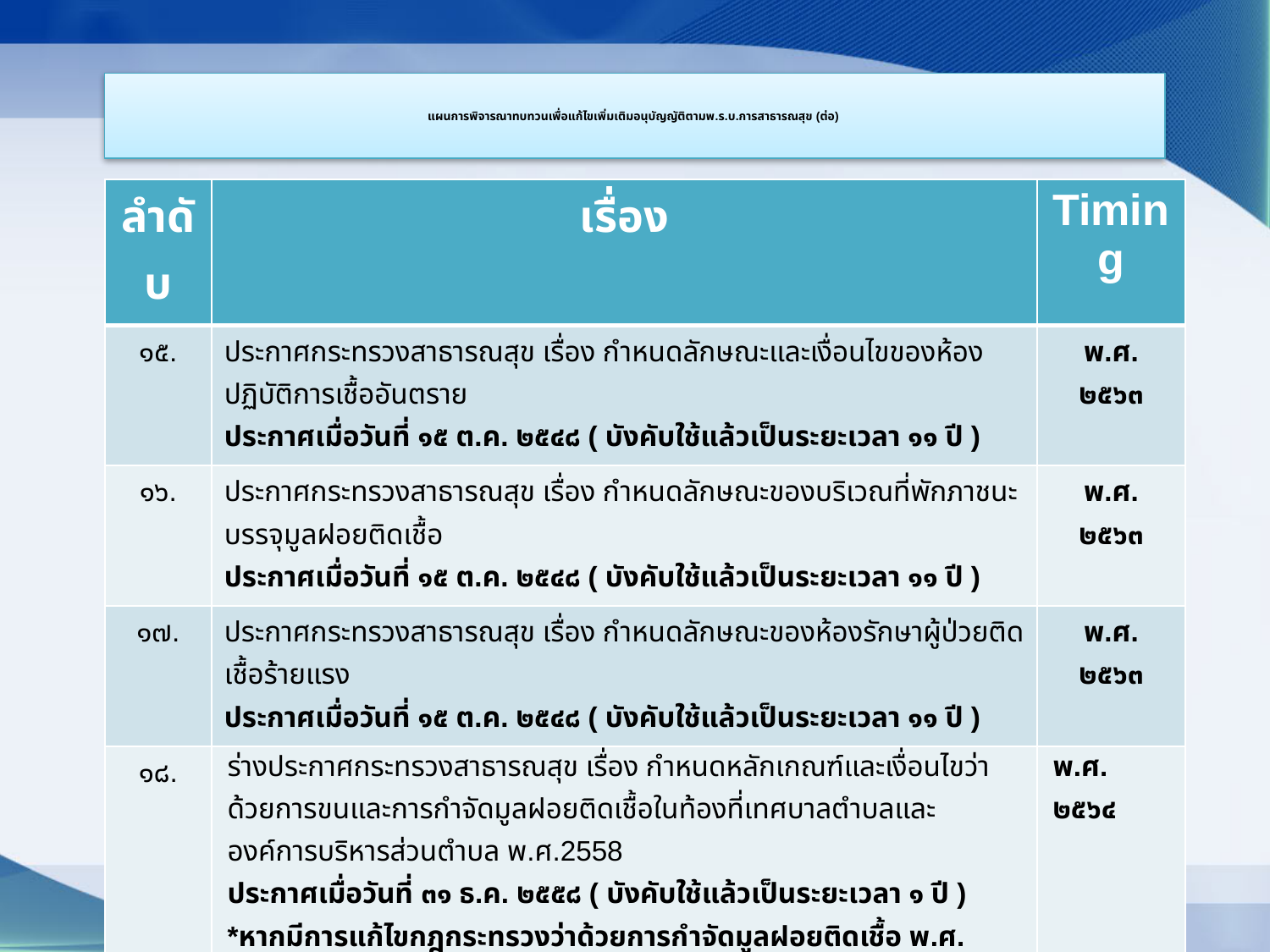

# แผนการพิจารณาทบทวนเพื่อแก้ไขเพิ่มเติมอนุบัญญัติตามพ.ร.บ.การสาธารณสุข (ต่อ)
| ลำดับ | เรื่อง | Timing |
| --- | --- | --- |
| ๑๕. | ประกาศกระทรวงสาธารณสุข เรื่อง กำหนดลักษณะและเงื่อนไขของห้องปฏิบัติการเชื้ออันตราย ประกาศเมื่อวันที่ ๑๕ ต.ค. ๒๕๔๘ ( บังคับใช้แล้วเป็นระยะเวลา ๑๑ ปี ) | พ.ศ. ๒๕๖๓ |
| ๑๖. | ประกาศกระทรวงสาธารณสุข เรื่อง กำหนดลักษณะของบริเวณที่พักภาชนะบรรจุมูลฝอยติดเชื้อ ประกาศเมื่อวันที่ ๑๕ ต.ค. ๒๕๔๘ ( บังคับใช้แล้วเป็นระยะเวลา ๑๑ ปี ) | พ.ศ. ๒๕๖๓ |
| ๑๗. | ประกาศกระทรวงสาธารณสุข เรื่อง กำหนดลักษณะของห้องรักษาผู้ป่วยติดเชื้อร้ายแรง ประกาศเมื่อวันที่ ๑๕ ต.ค. ๒๕๔๘ ( บังคับใช้แล้วเป็นระยะเวลา ๑๑ ปี ) | พ.ศ. ๒๕๖๓ |
| ๑๘. | ร่างประกาศกระทรวงสาธารณสุข เรื่อง กำหนดหลักเกณฑ์และเงื่อนไขว่าด้วยการขนและการกำจัดมูลฝอยติดเชื้อในท้องที่เทศบาลตำบลและองค์การบริหารส่วนตำบล พ.ศ.2558 ประกาศเมื่อวันที่ ๓๑ ธ.ค. ๒๕๕๘ ( บังคับใช้แล้วเป็นระยะเวลา ๑ ปี ) \*หากมีการแก้ไขกฎกระทรวงว่าด้วยการกำจัดมูลฝอยติดเชื้อ พ.ศ. ๒๕๔๕ อาจมีผลให้ประกาศนี้ ถูกยกเลิกด้วย | พ.ศ. ๒๕๖๔ |